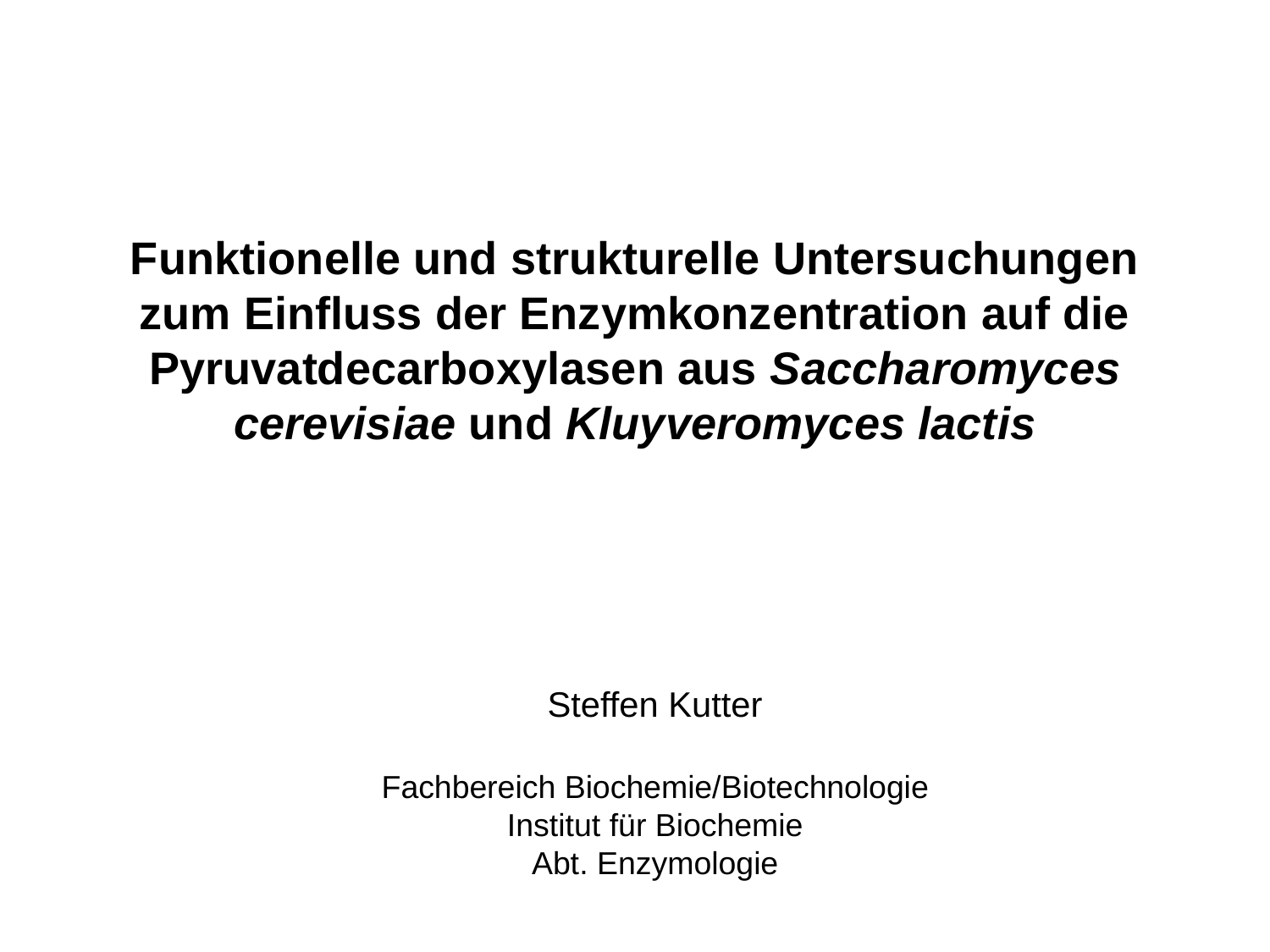

# Funktionelle und strukturelle Untersuchungen zum Einfluss der Enzymkonzentration auf die Pyruvatdecarboxylasen aus Saccharomyces cerevisiae und Kluyveromyces lactis
Steffen Kutter

Fachbereich Biochemie/Biotechnologie
Institut für Biochemie
Abt. Enzymologie